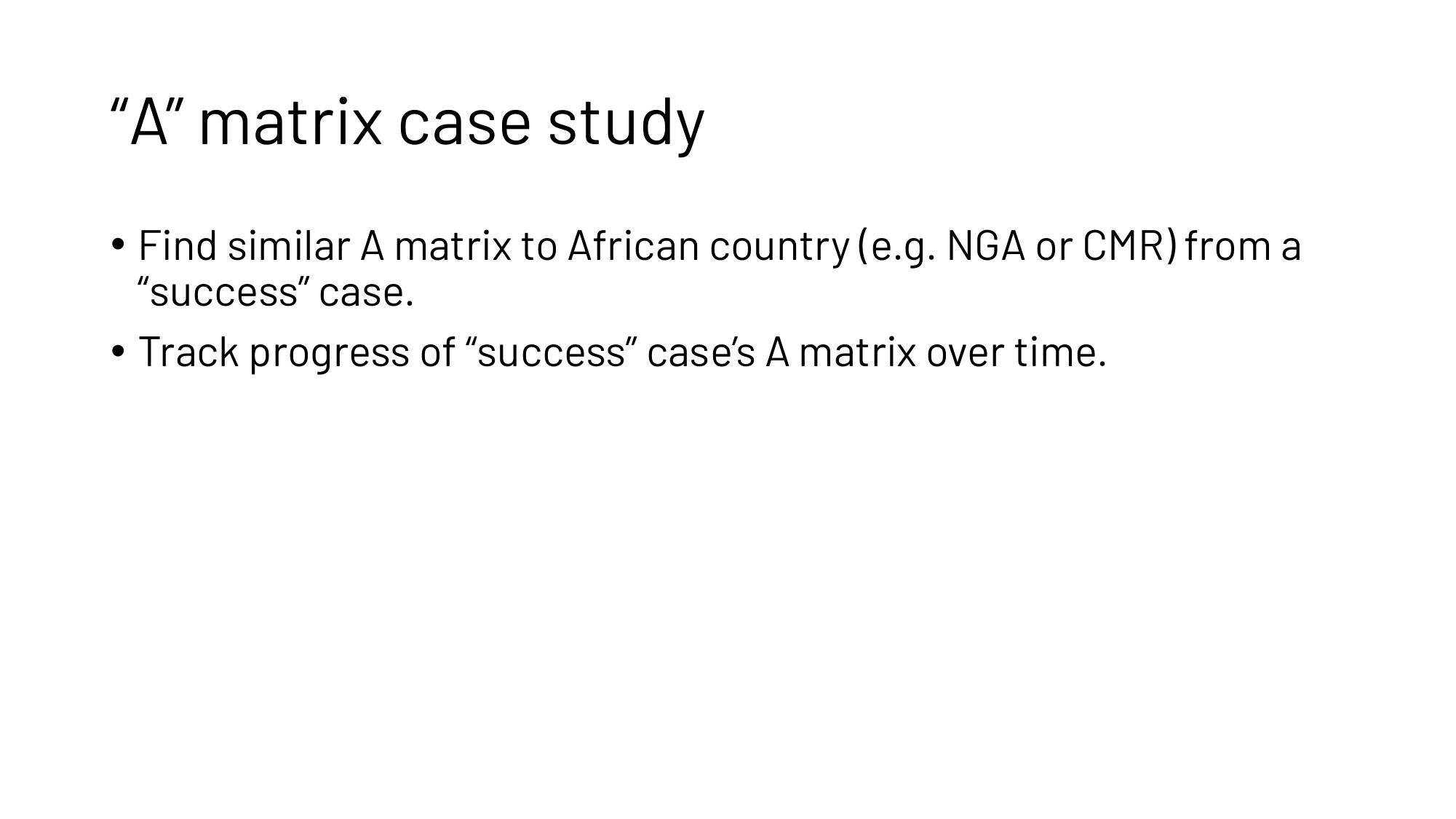

# “A” matrix case study
Find similar A matrix to African country (e.g. NGA or CMR) from a “success” case.
Track progress of “success” case’s A matrix over time.